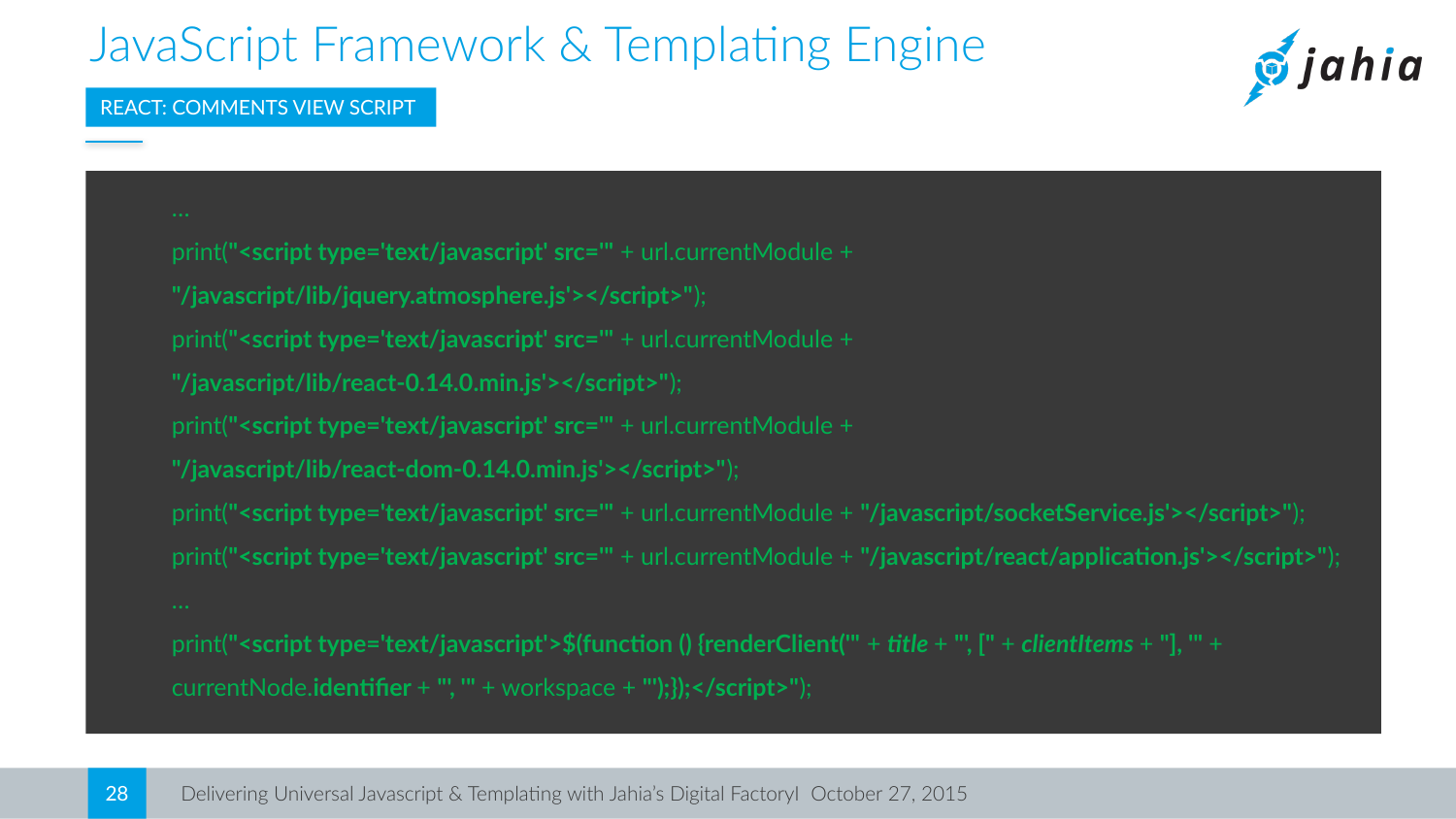

# JavaScript Framework & Templating Engine
REACT: COMMENTS VIEW SCRIPT
…
print("<script type='text/javascript' src='" + url.currentModule + "/javascript/lib/jquery.atmosphere.js'></script>");
print("<script type='text/javascript' src='" + url.currentModule + "/javascript/lib/react-0.14.0.min.js'></script>");
print("<script type='text/javascript' src='" + url.currentModule + "/javascript/lib/react-dom-0.14.0.min.js'></script>");
print("<script type='text/javascript' src='" + url.currentModule + "/javascript/socketService.js'></script>");
print("<script type='text/javascript' src='" + url.currentModule + "/javascript/react/application.js'></script>");
…
print("<script type='text/javascript'>$(function () {renderClient('" + title + "', [" + clientItems + "], '" + currentNode.identifier + "', '" + workspace + "');});</script>");